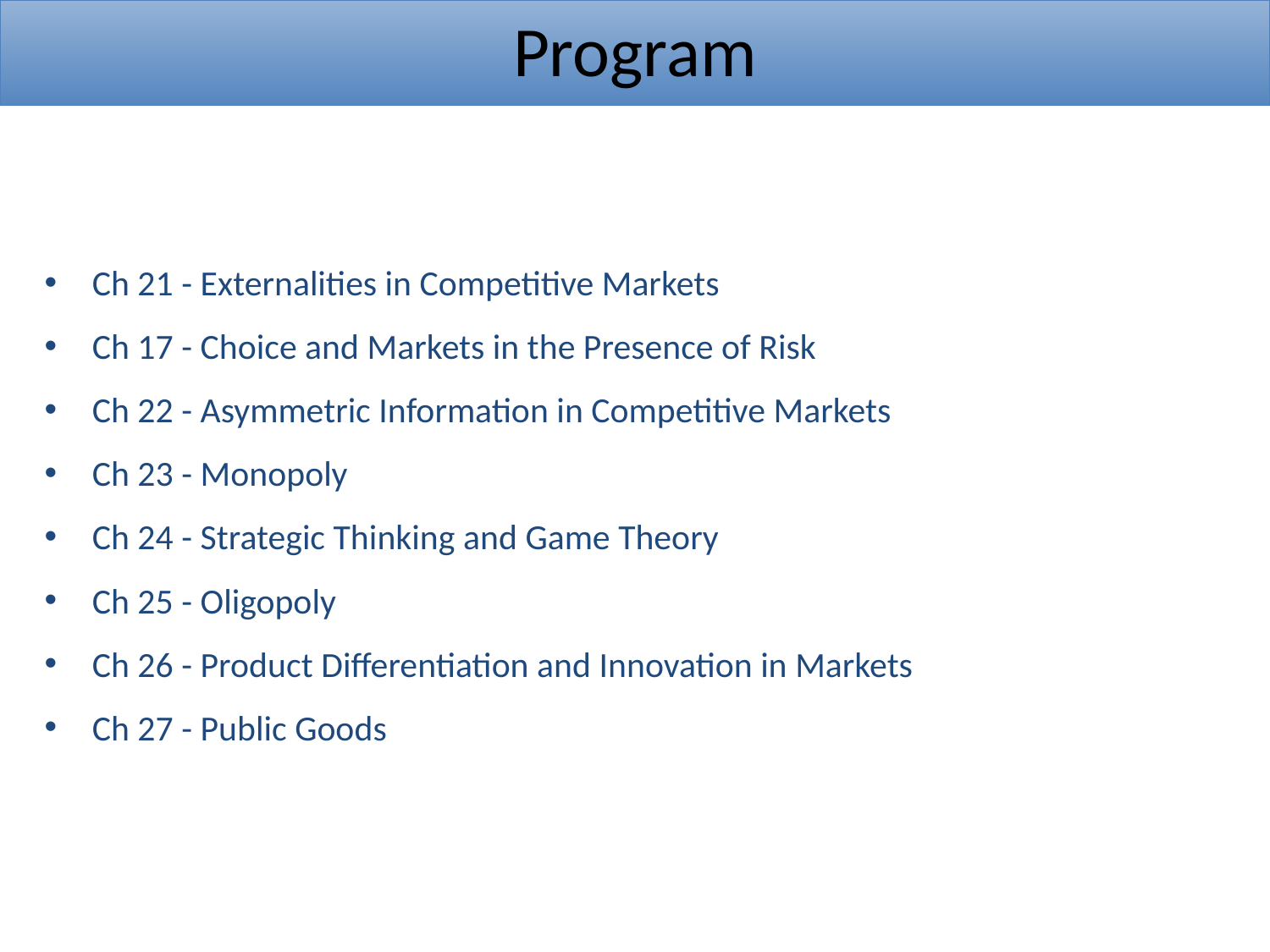

Program

Ch 21 - Externalities in Competitive Markets
Ch 17 - Choice and Markets in the Presence of Risk
Ch 22 - Asymmetric Information in Competitive Markets
Ch 23 - Monopoly
Ch 24 - Strategic Thinking and Game Theory
Ch 25 - Oligopoly
Ch 26 - Product Differentiation and Innovation in Markets
Ch 27 - Public Goods